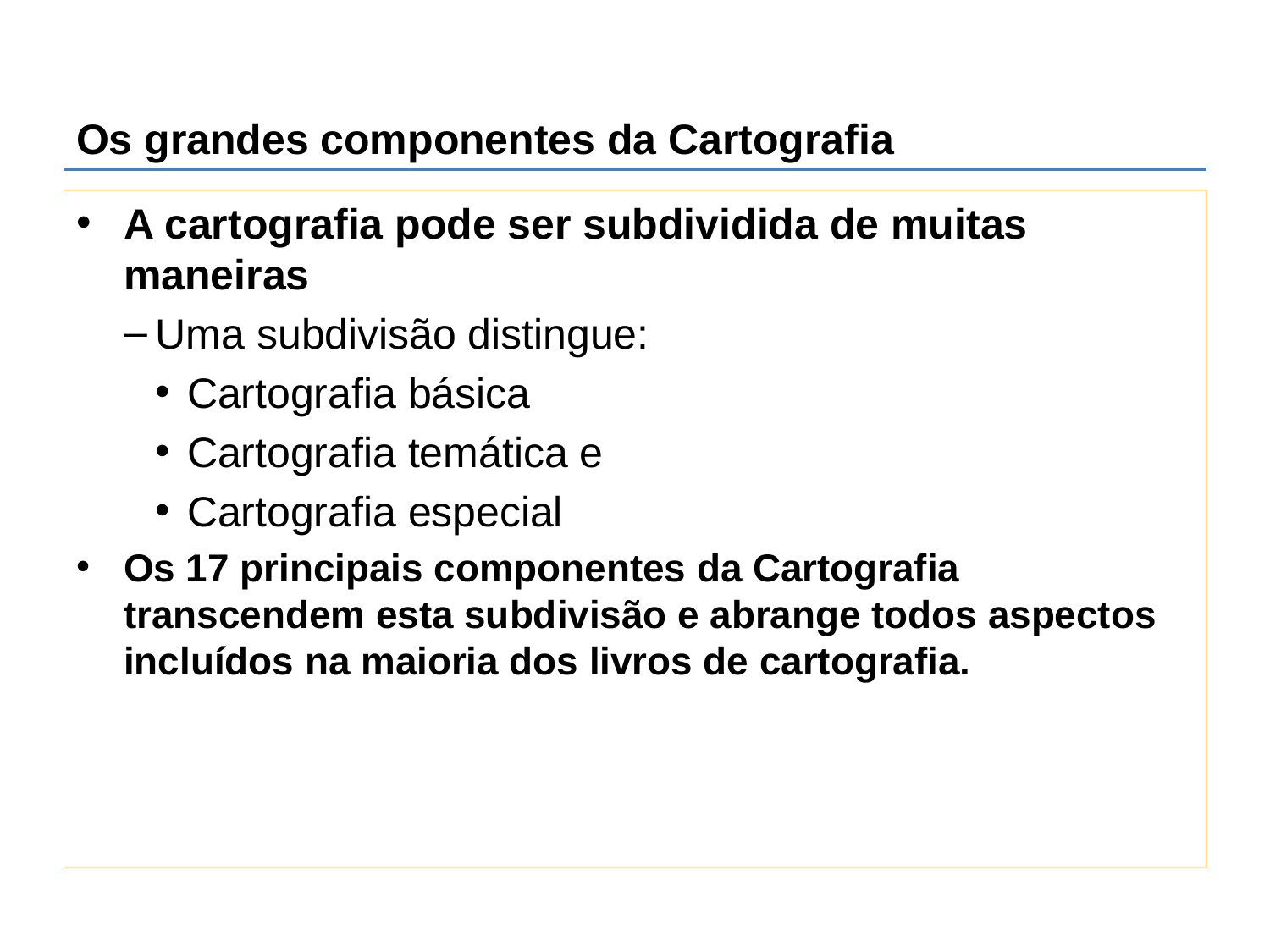

# Os grandes componentes da Cartografia
A cartografia pode ser subdividida de muitas maneiras
Uma subdivisão distingue:
Cartografia básica
Cartografia temática e
Cartografia especial
Os 17 principais componentes da Cartografia transcendem esta subdivisão e abrange todos aspectos incluídos na maioria dos livros de cartografia.